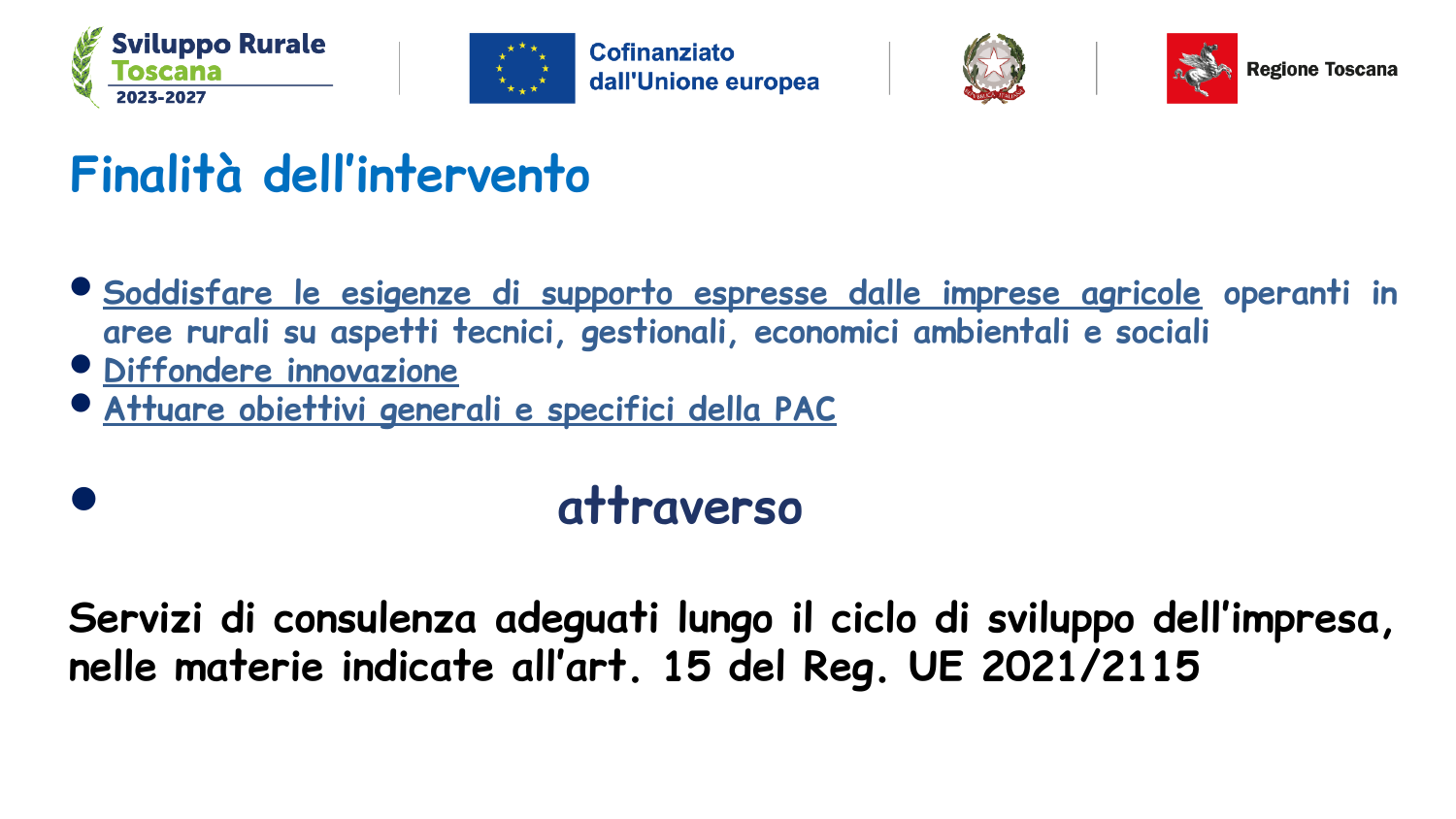

# Finalità dell’intervento

Soddisfare le esigenze di supporto espresse dalle imprese agricole operanti in aree rurali su aspetti tecnici, gestionali, economici ambientali e sociali
Diffondere innovazione
Attuare obiettivi generali e specifici della PAC

            		 attraverso

Servizi di consulenza adeguati lungo il ciclo di sviluppo dell’impresa, nelle materie indicate all’art. 15 del Reg. UE 2021/2115